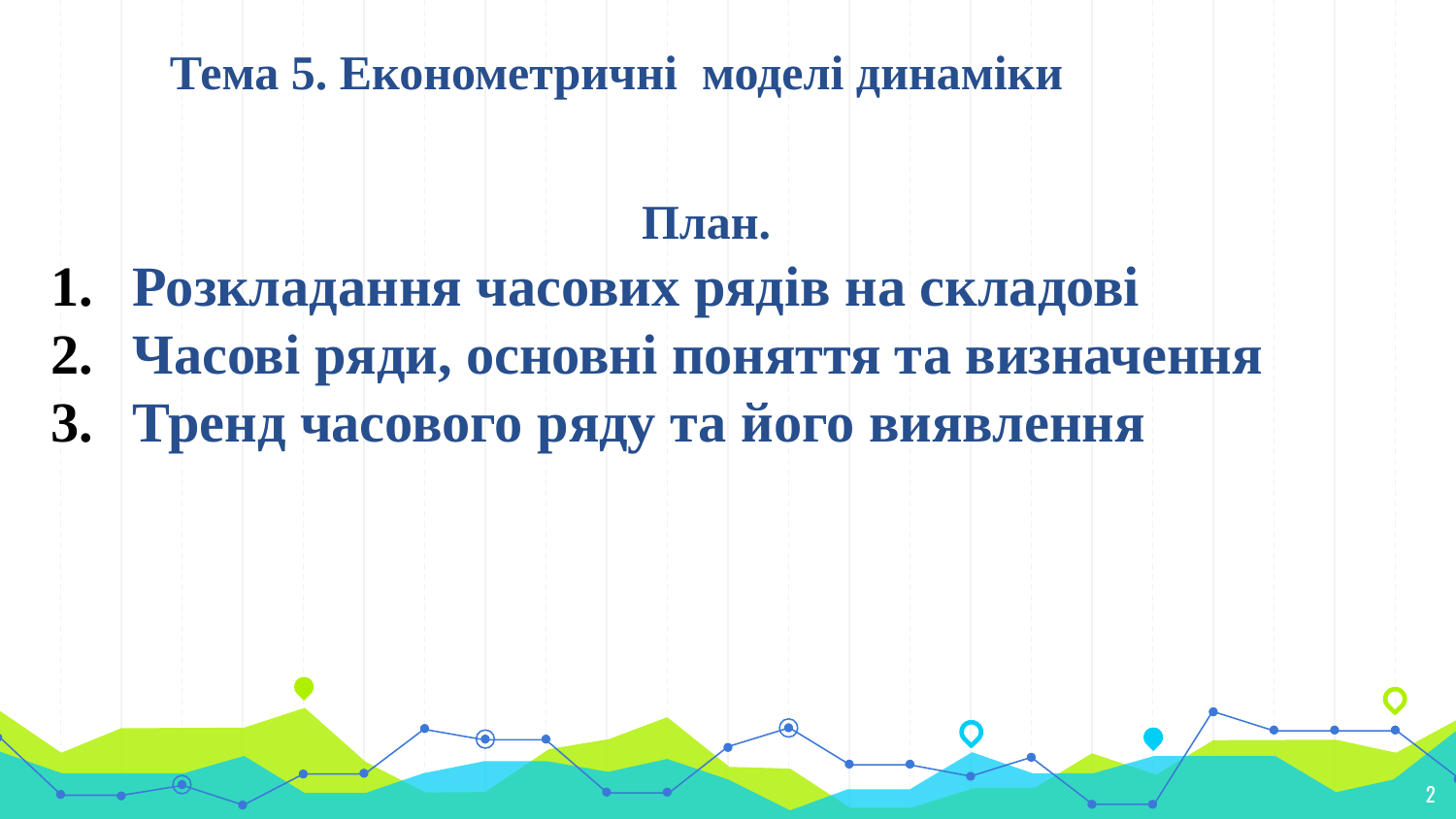

# Тема 5. Економетричні  моделі динаміки

План.
Розкладання часових рядів на складові
Часові ряди, основні поняття та визначення
Тренд часового ряду та його виявлення

2